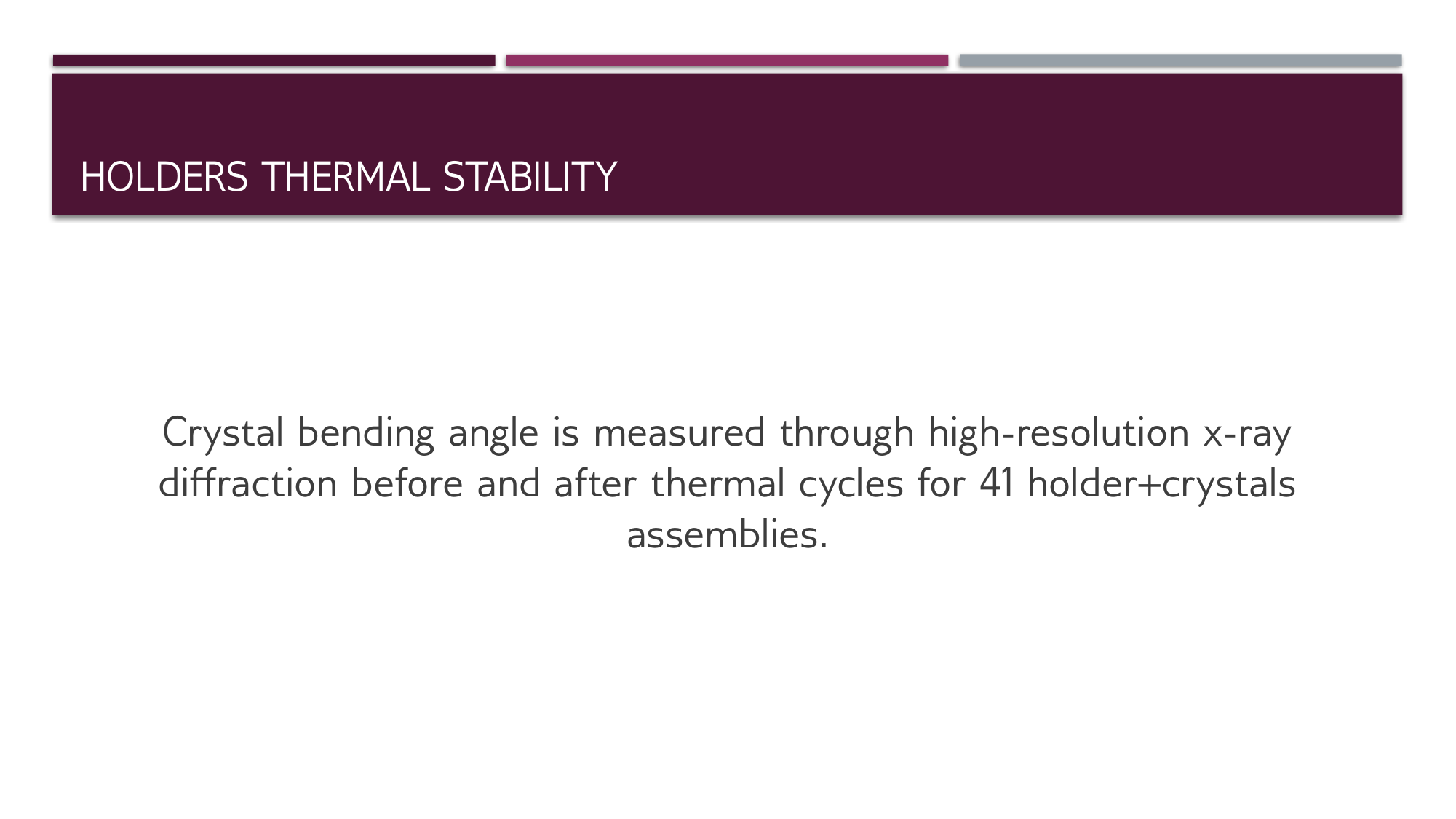

# Holders Thermal stability
Crystal bending angle is measured through high-resolution x-ray diffraction before and after thermal cycles for 41 holder+crystals assemblies.